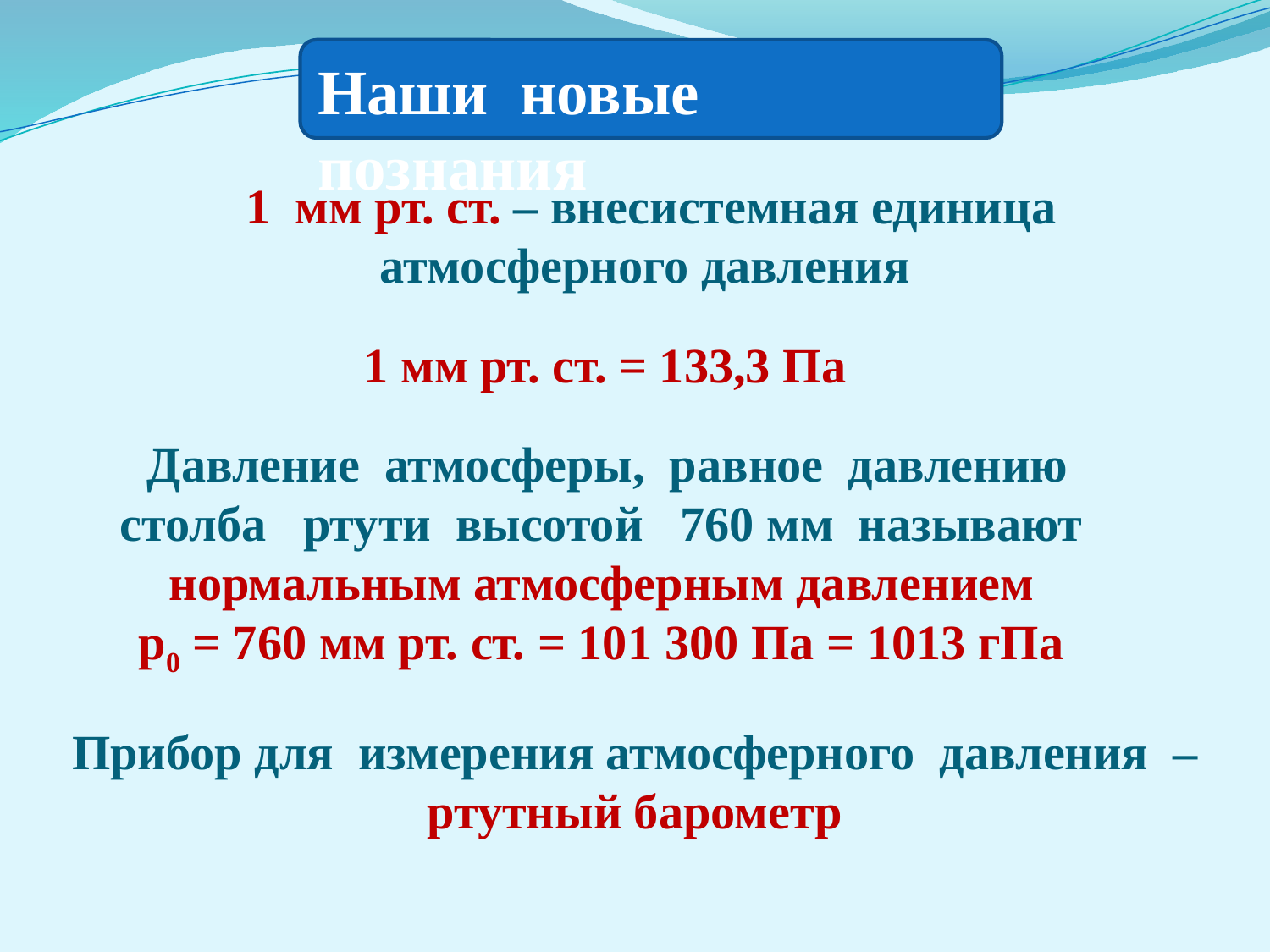

Наши  новые познания
  1  мм рт. ст. – внесистемная единица  атмосферного давления
 1 мм рт. ст. = 133,3 Па
  Давление  атмосферы,  равное  давлению
 столба   ртути  высотой   760 мм  называют
нормальным атмосферным давлением
р0 = 760 мм рт. ст. = 101 300 Па = 1013 гПа
 Прибор для  измерения атмосферного  давления  –  ртутный барометр